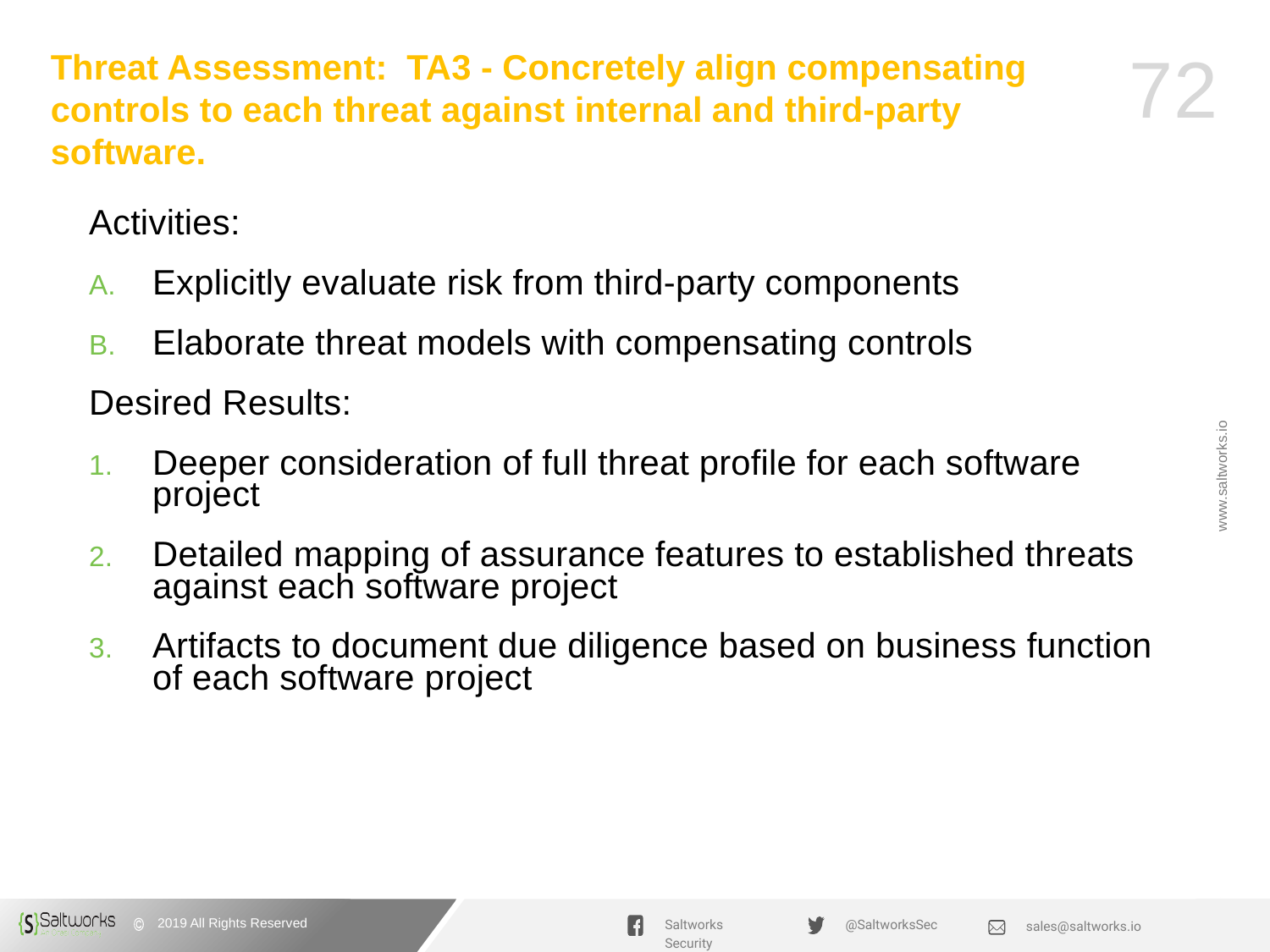

# Threat Assessment:  TA3 - Concretely align compensating controls to each threat against internal and third-party software.
Activities:
Explicitly evaluate risk from third-party components
Elaborate threat models with compensating controls
Desired Results:
Deeper consideration of full threat profile for each software project
Detailed mapping of assurance features to established threats against each software project
Artifacts to document due diligence based on business function of each software project